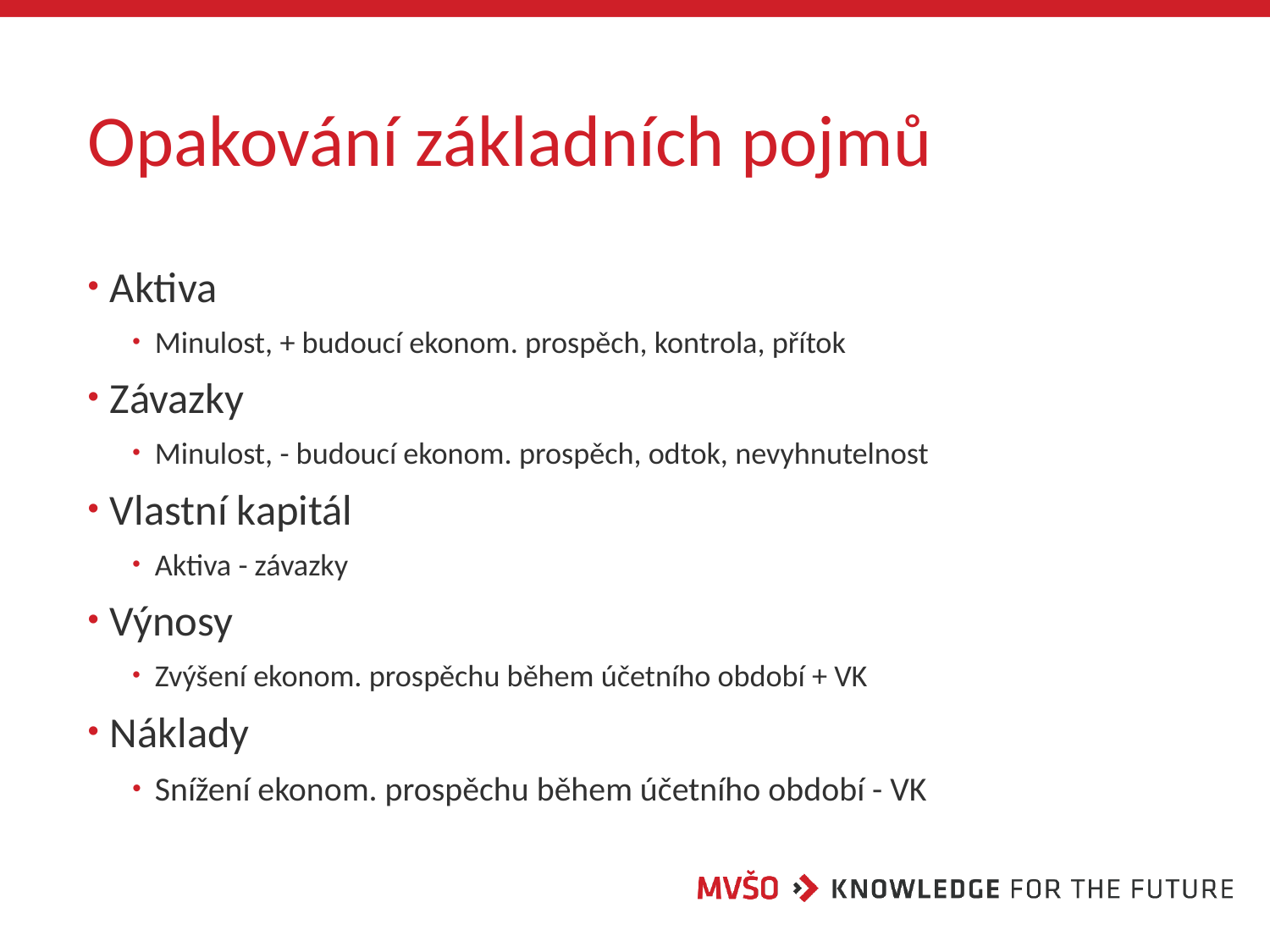

# Opakování základních pojmů
Aktiva
Minulost, + budoucí ekonom. prospěch, kontrola, přítok
Závazky
Minulost, - budoucí ekonom. prospěch, odtok, nevyhnutelnost
Vlastní kapitál
Aktiva - závazky
Výnosy
Zvýšení ekonom. prospěchu během účetního období + VK
Náklady
Snížení ekonom. prospěchu během účetního období - VK